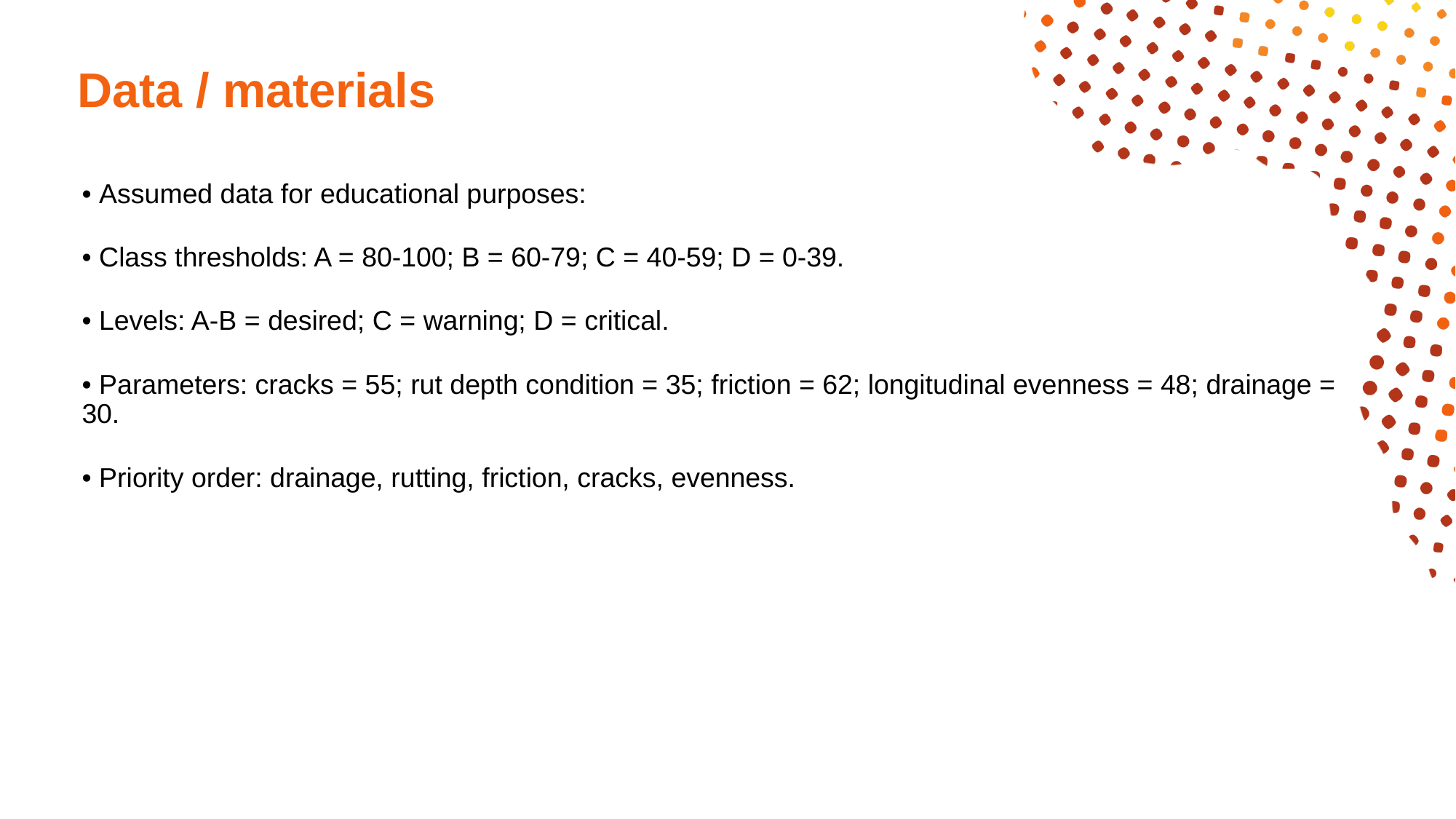

# Data / materials
• Assumed data for educational purposes:
• Class thresholds: A = 80-100; B = 60-79; C = 40-59; D = 0-39.
• Levels: A-B = desired; C = warning; D = critical.
• Parameters: cracks = 55; rut depth condition = 35; friction = 62; longitudinal evenness = 48; drainage = 30.
• Priority order: drainage, rutting, friction, cracks, evenness.